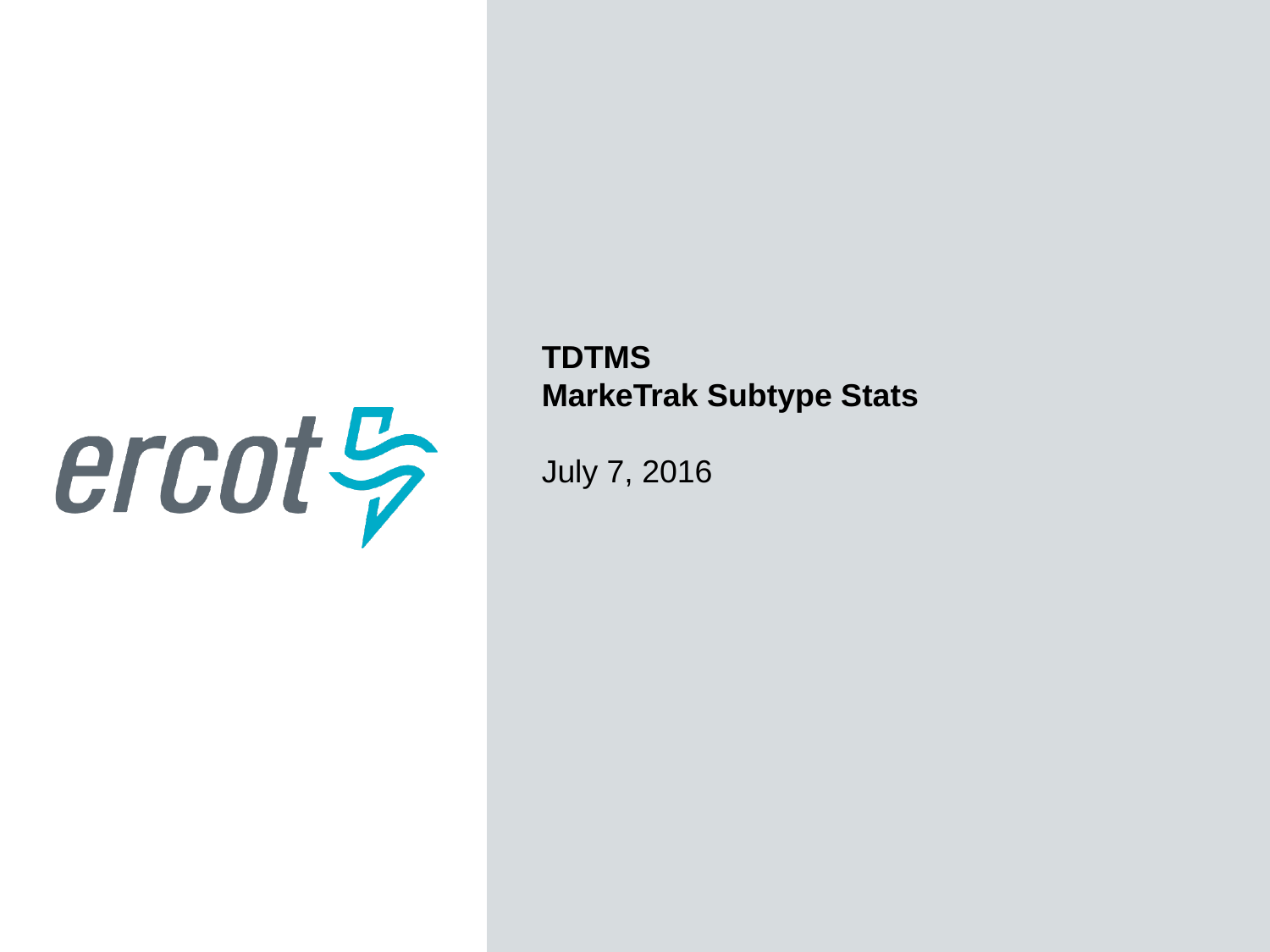

TDTMS
MarkeTrak Subtype Stats

July 7, 2016